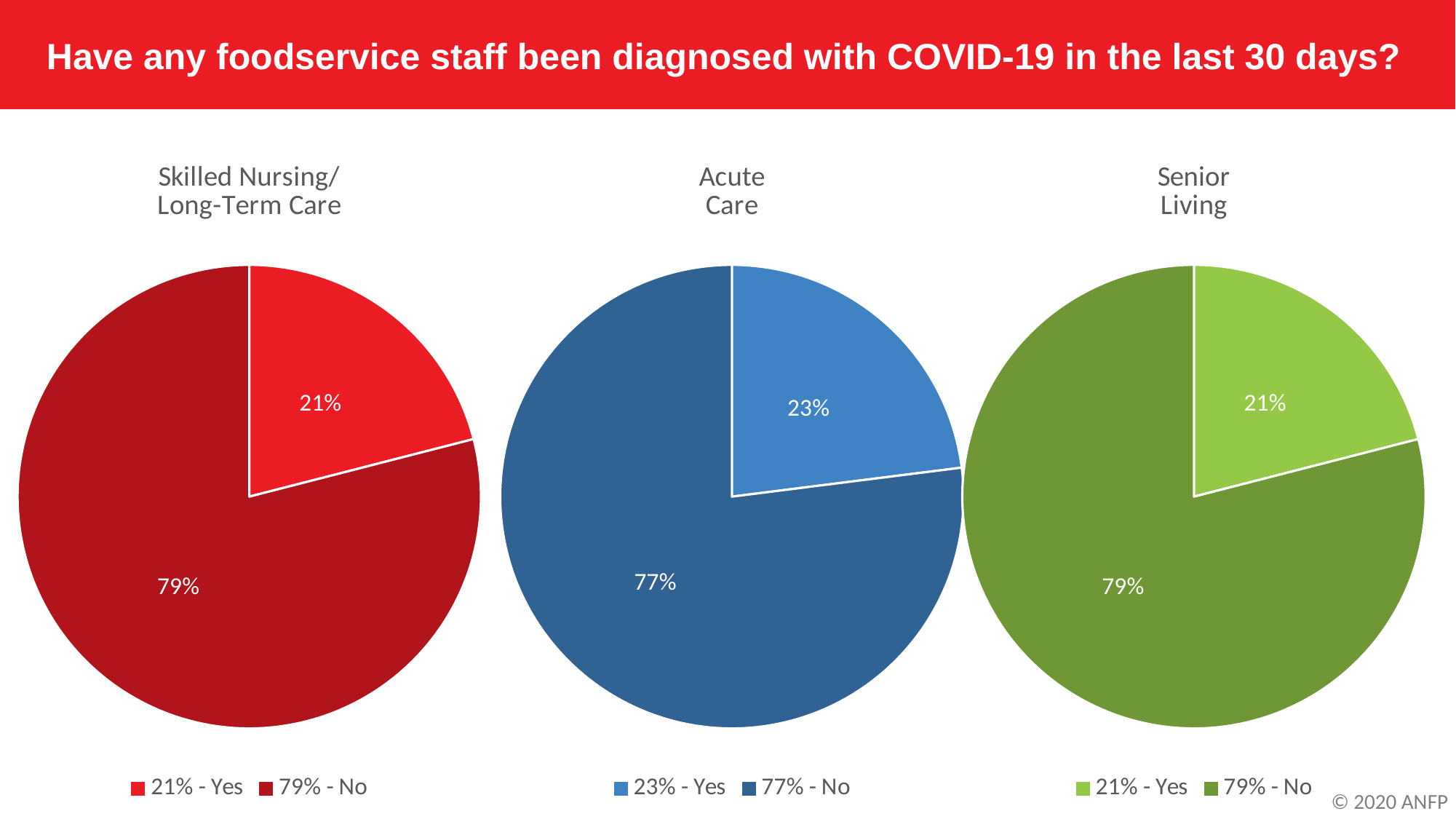

Have any foodservice staff been diagnosed with COVID-19 in the last 30 days?

### Chart: Skilled Nursing/
Long-Term Care

| Category | Skilled Nursing/Long-Term Care |
|---|---|
| 21% - Yes | 0.21 |
| 79% - No | 0.79 |

### Chart: Acute
Care

| Category | Acute Care |
|---|---|
| 23% - Yes | 0.23 |
| 77% - No | 0.77 |

### Chart: Senior
Living

| Category | Senior Living |
|---|---|
| 21% - Yes | 0.21 |
| 79% - No | 0.79 |
© 2020 ANFP